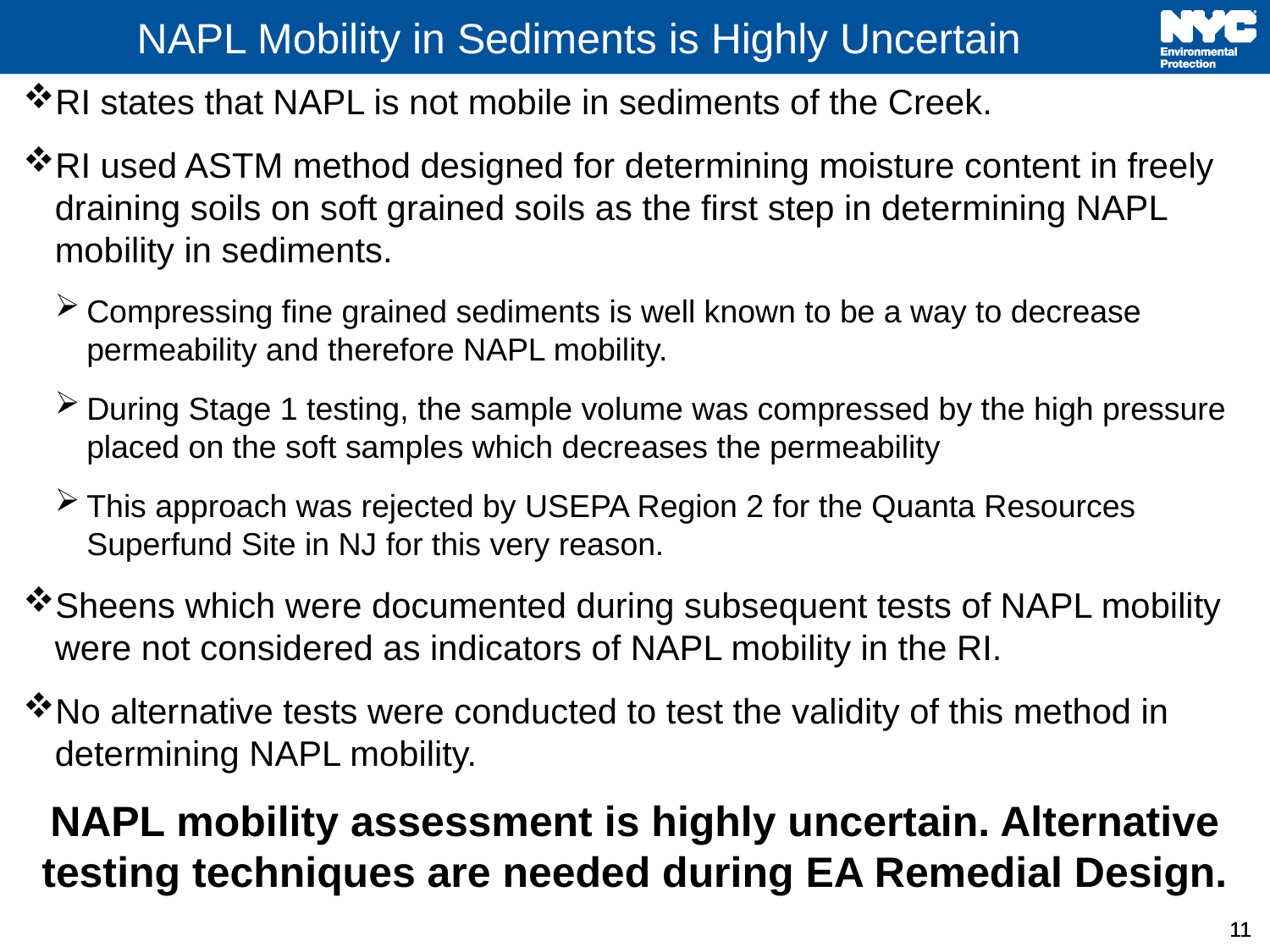

# NAPL Mobility in Sediments is Highly Uncertain
RI states that NAPL is not mobile in sediments of the Creek.
RI used ASTM method designed for determining moisture content in freely draining soils on soft grained soils as the first step in determining NAPL mobility in sediments.
Compressing fine grained sediments is well known to be a way to decrease permeability and therefore NAPL mobility.
During Stage 1 testing, the sample volume was compressed by the high pressure placed on the soft samples which decreases the permeability
This approach was rejected by USEPA Region 2 for the Quanta Resources Superfund Site in NJ for this very reason.
Sheens which were documented during subsequent tests of NAPL mobility were not considered as indicators of NAPL mobility in the RI.
No alternative tests were conducted to test the validity of this method in determining NAPL mobility.
NAPL mobility assessment is highly uncertain. Alternative testing techniques are needed during EA Remedial Design.

11